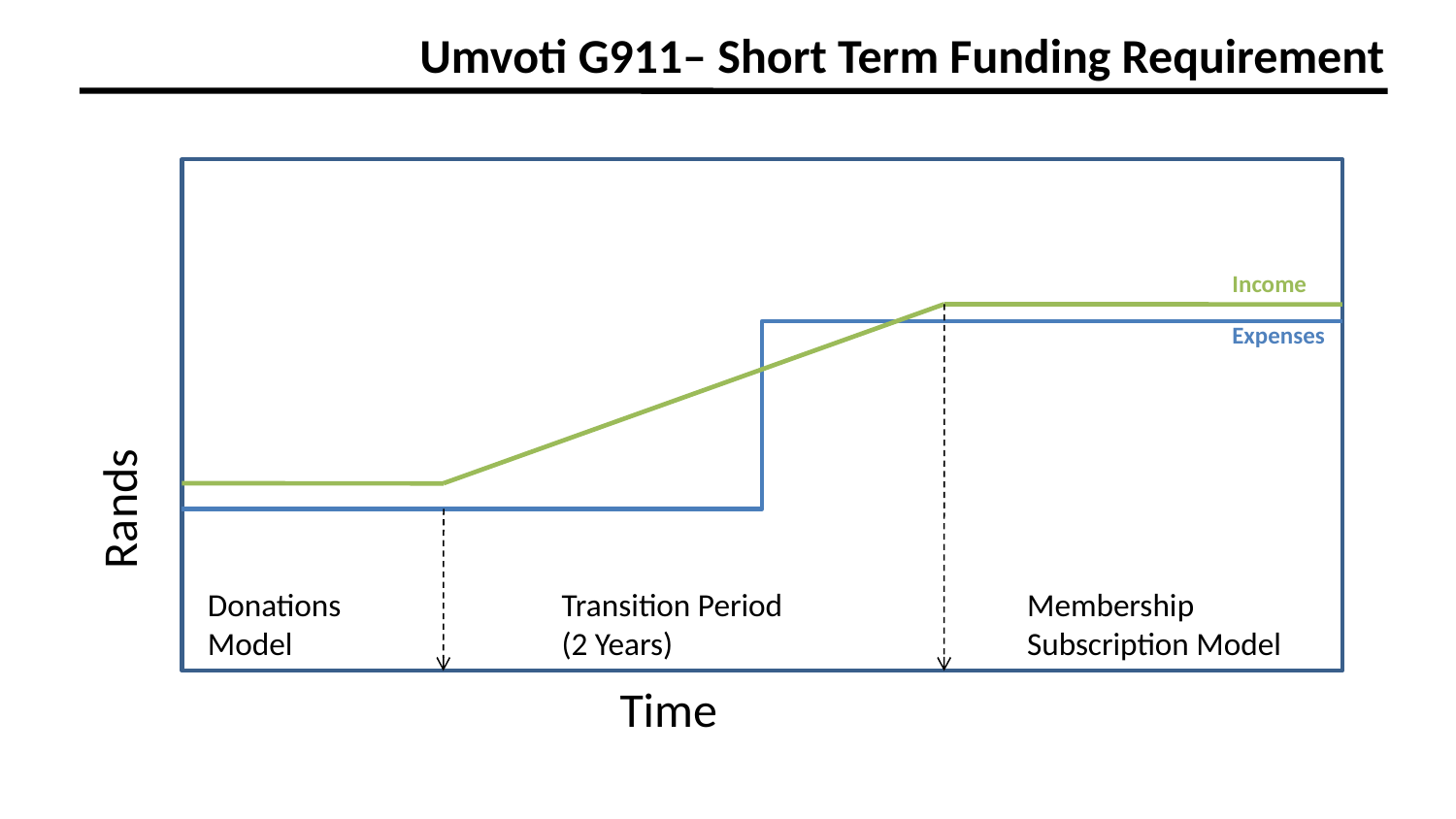

Umvoti G911– Short Term Funding Requirement

Income
Expenses
Rands

Donations
Model
Transition Period
(2 Years)
Membership
Subscription Model
Time